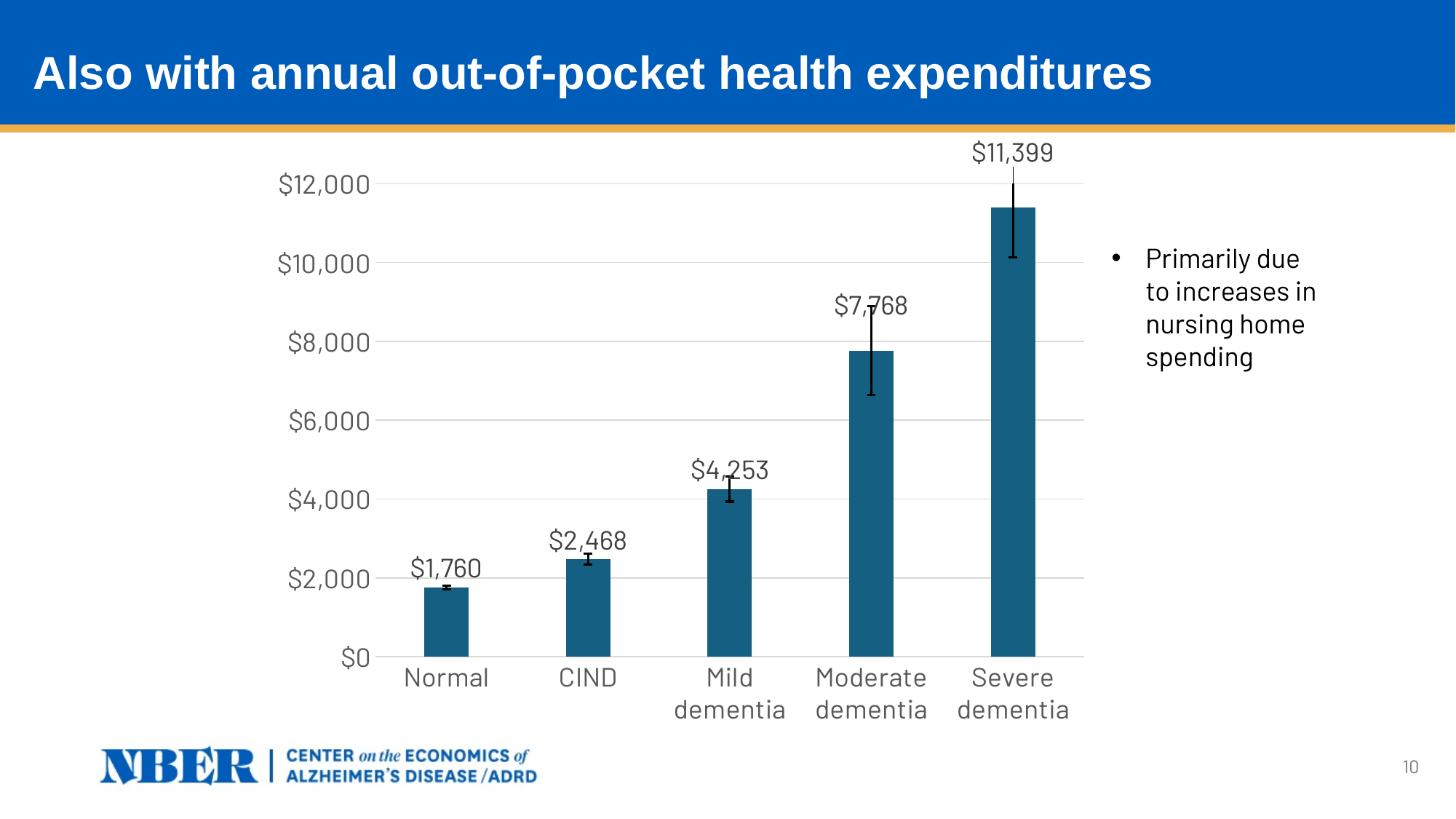

# Also with annual out-of-pocket health expenditures

### Chart

| Category | Hudomiet et  al. |
|---|---|
| Normal | 1759.5700000000002 |
| CIND | 2468.45 |
| Mild dementia | 4252.58 |
| Moderate dementia | 7768.22 |
| Severe dementia | 11398.949999999999 |
Primarily due to increases in nursing home spending
10